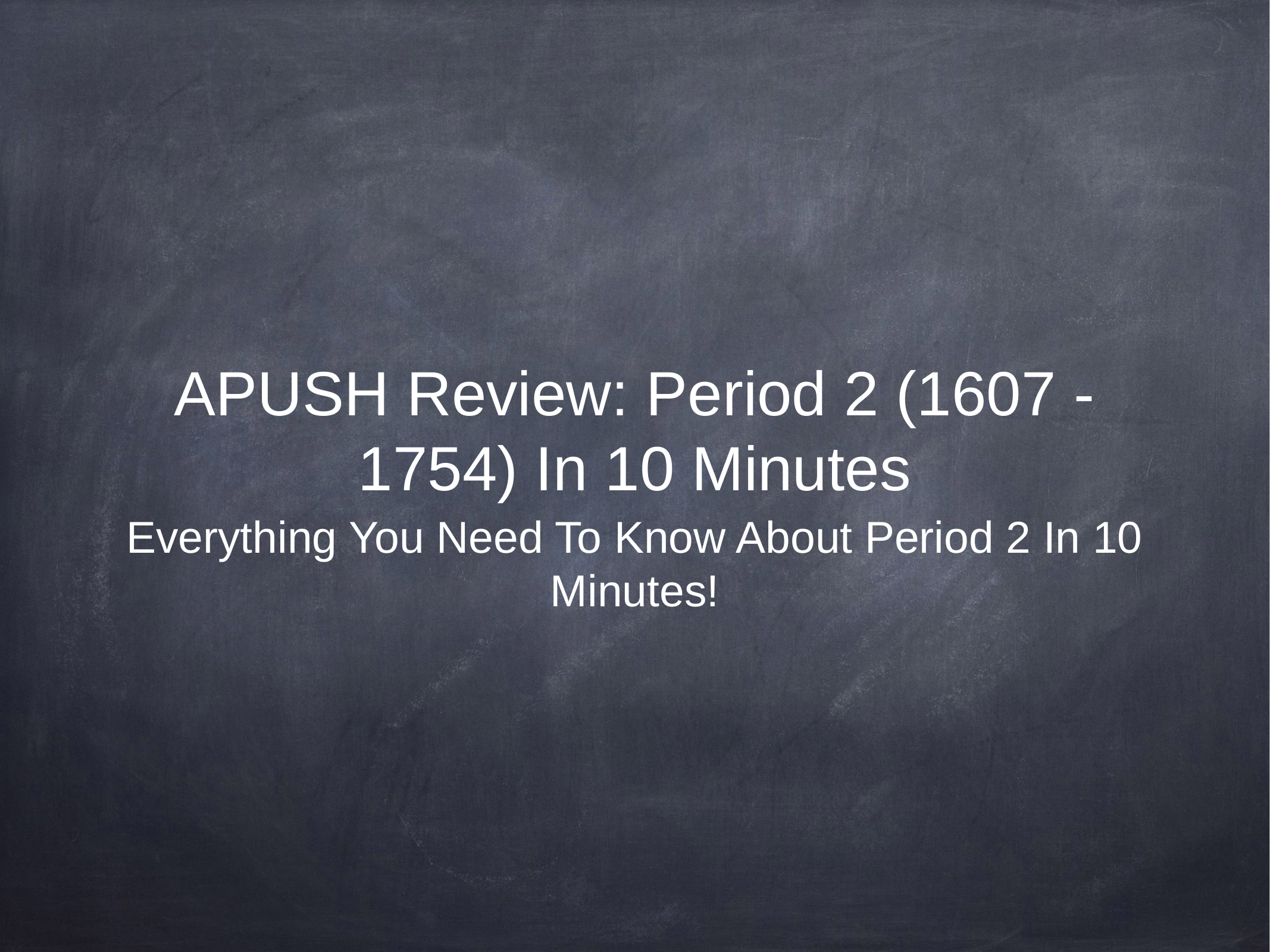

# APUSH Review: Period 2 (1607 - 1754) In 10 Minutes
Everything You Need To Know About Period 2 In 10 Minutes!